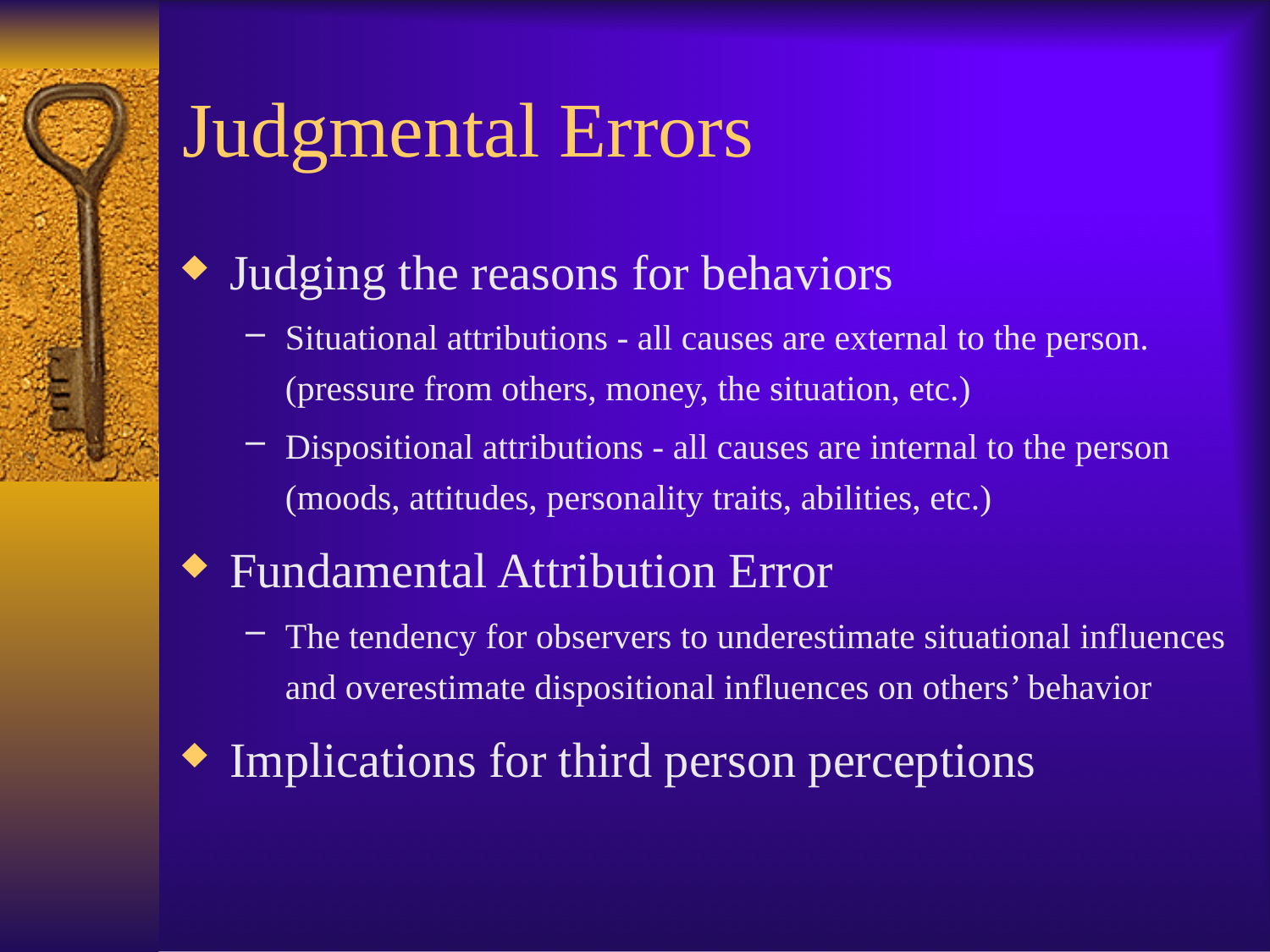

# Judgmental Errors
Judging the reasons for behaviors
Situational attributions - all causes are external to the person. (pressure from others, money, the situation, etc.)
Dispositional attributions - all causes are internal to the person (moods, attitudes, personality traits, abilities, etc.)
Fundamental Attribution Error
The tendency for observers to underestimate situational influences and overestimate dispositional influences on others’ behavior
Implications for third person perceptions